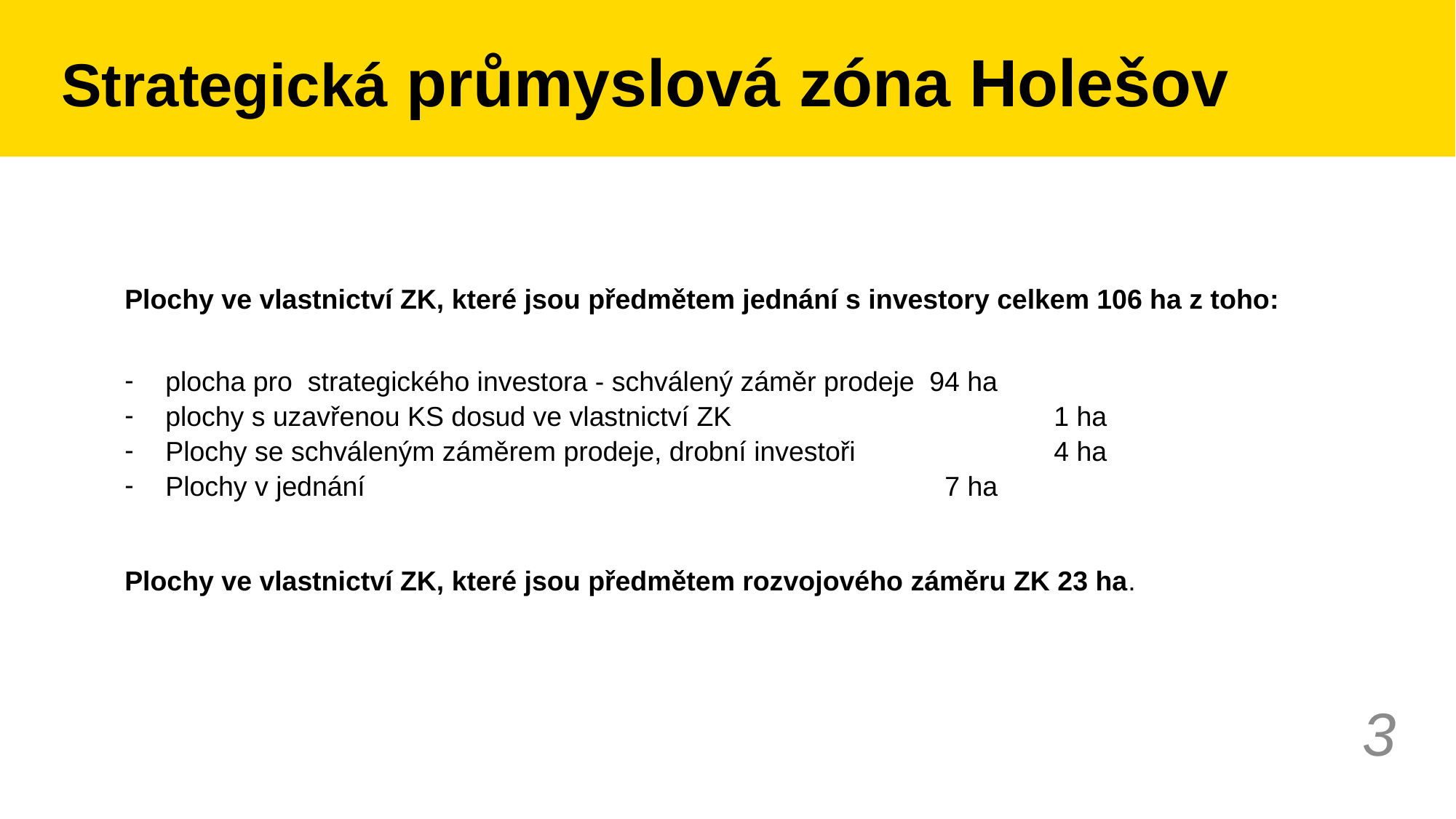

# Strategická průmyslová zóna Holešov

Plochy ve vlastnictví ZK, které jsou předmětem jednání s investory celkem 106 ha z toho:

plocha pro  strategického investora - schválený záměr prodeje 	94 ha
plochy s uzavřenou KS dosud ve vlastnictví ZK 			  1 ha
Plochy se schváleným záměrem prodeje, drobní investoři	  	  4 ha
Plochy v jednání					 	  7 ha

Plochy ve vlastnictví ZK, které jsou předmětem rozvojového záměru ZK 23 ha.
3